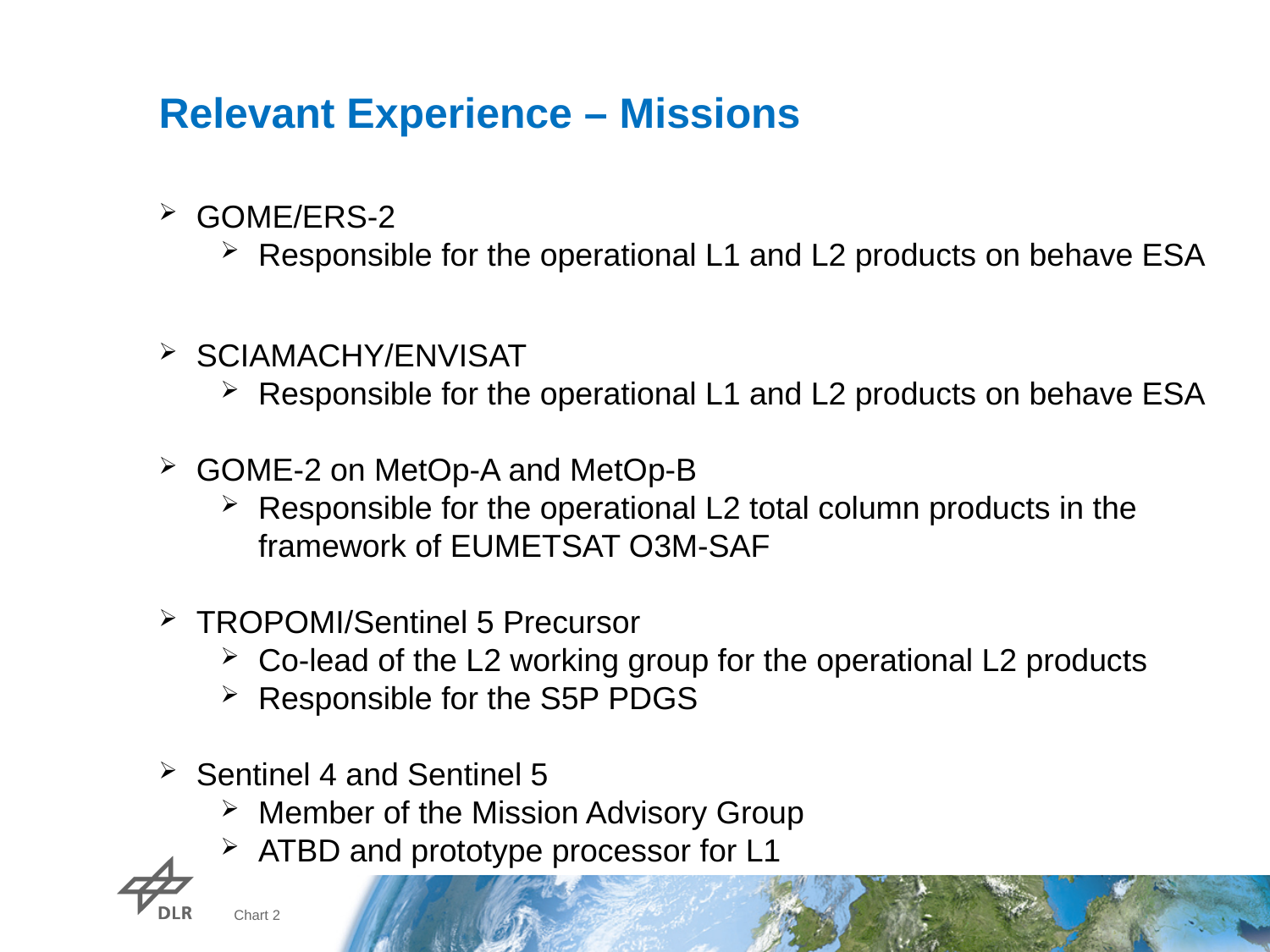

# Relevant Experience – Missions
GOME/ERS-2
Responsible for the operational L1 and L2 products on behave ESA

SCIAMACHY/ENVISAT
Responsible for the operational L1 and L2 products on behave ESA

GOME-2 on MetOp-A and MetOp-B
Responsible for the operational L2 total column products in the framework of EUMETSAT O3M-SAF

TROPOMI/Sentinel 5 Precursor
Co-lead of the L2 working group for the operational L2 products
Responsible for the S5P PDGS

Sentinel 4 and Sentinel 5
Member of the Mission Advisory Group
ATBD and prototype processor for L1